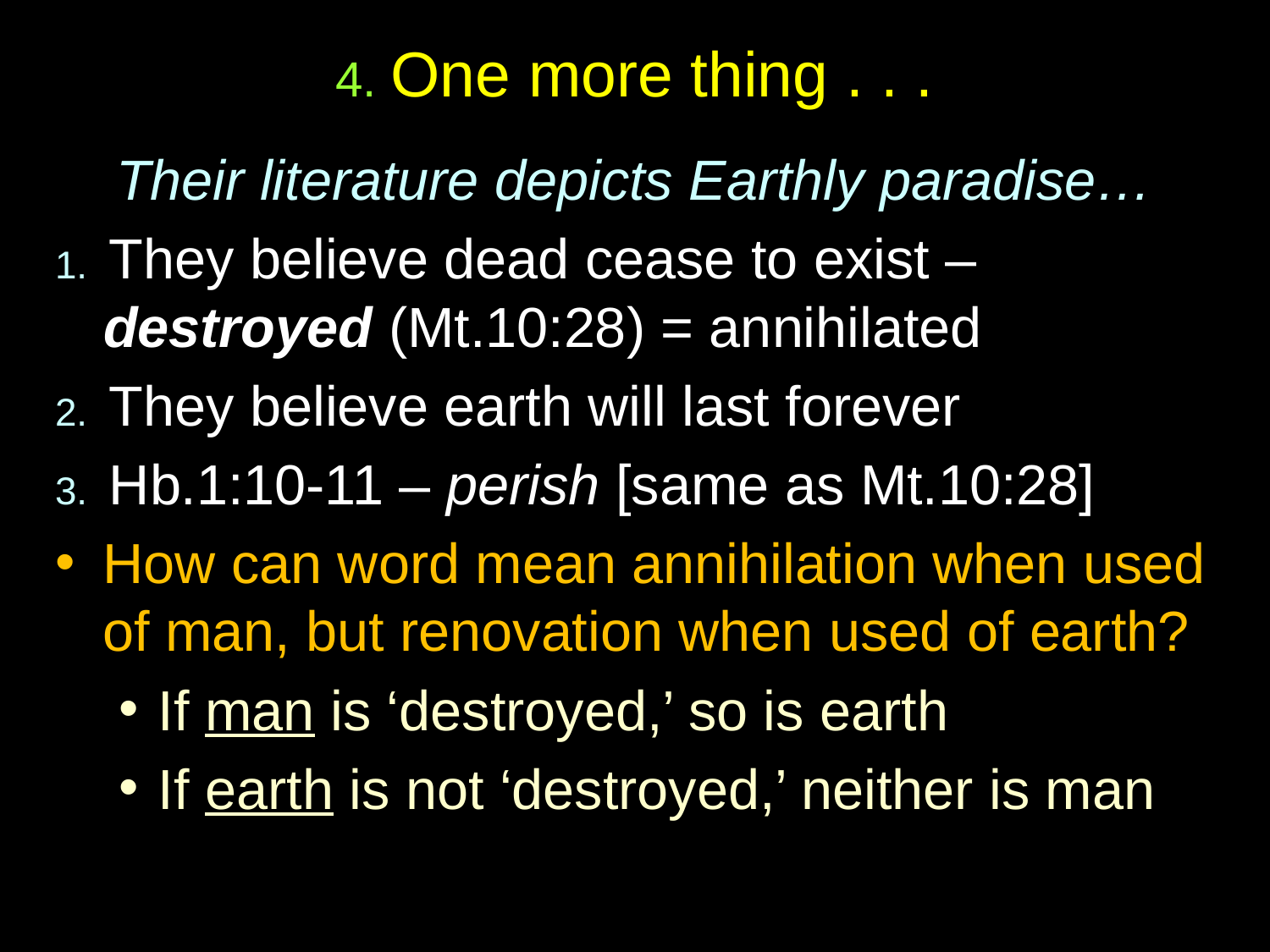

# 4. One more thing . . .
Their literature depicts Earthly paradise…
1.  They believe dead cease to exist – destroyed (Mt.10:28) = annihilated
2.  They believe earth will last forever
3.  Hb.1:10-11 – perish [same as Mt.10:28]
How can word mean annihilation when used of man, but renovation when used of earth?
If man is ‘destroyed,’ so is earth
If earth is not ‘destroyed,’ neither is man